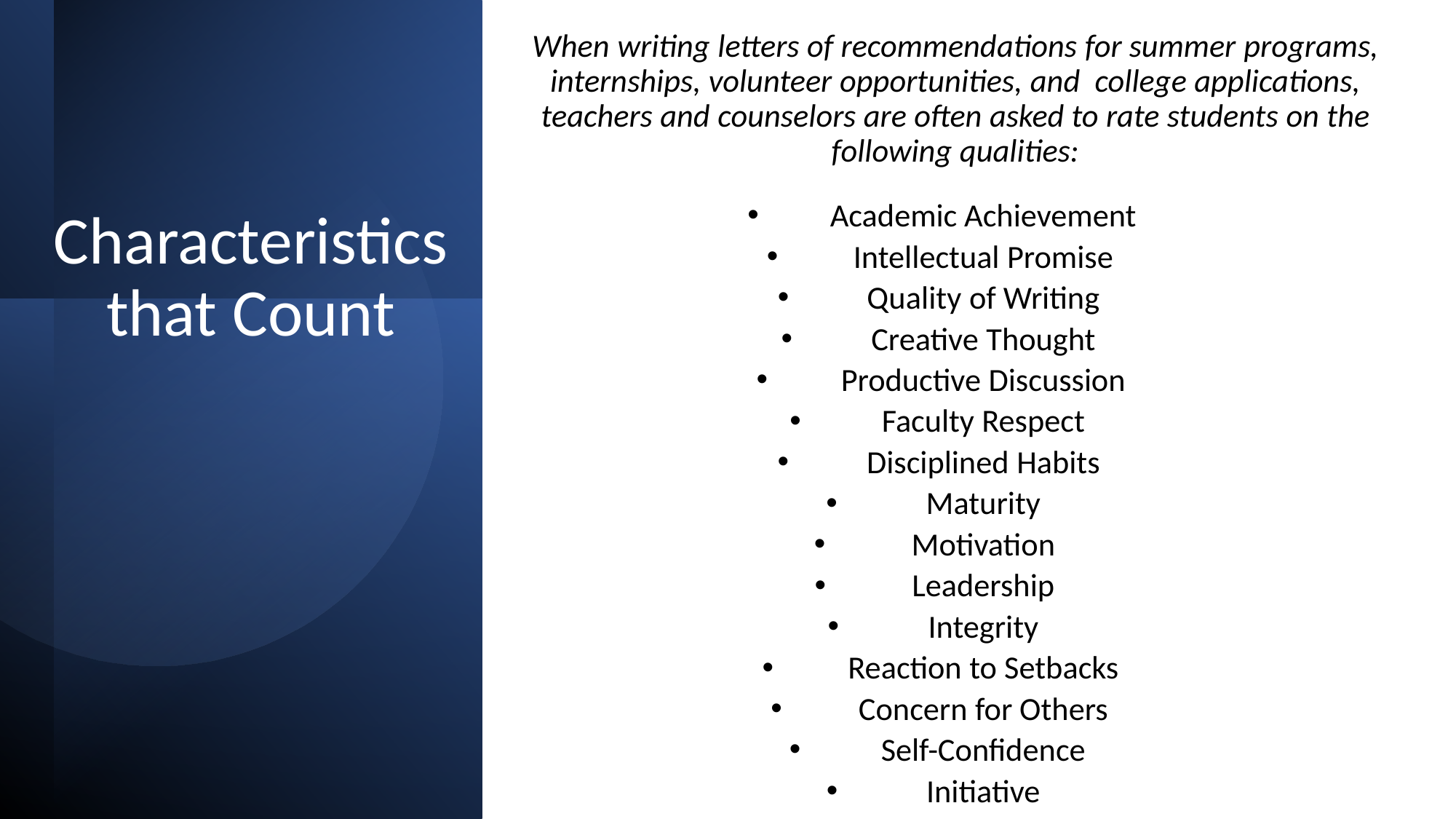

When writing letters of recommendations for summer programs, internships, volunteer opportunities, and  college applications, teachers and counselors are often asked to rate students on the following qualities:

Academic Achievement
Intellectual Promise
Quality of Writing
Creative Thought
Productive Discussion
Faculty Respect
Disciplined Habits
Maturity
Motivation
Leadership
Integrity
Reaction to Setbacks
Concern for Others
Self-Confidence
Initiative

# Characteristics that Count